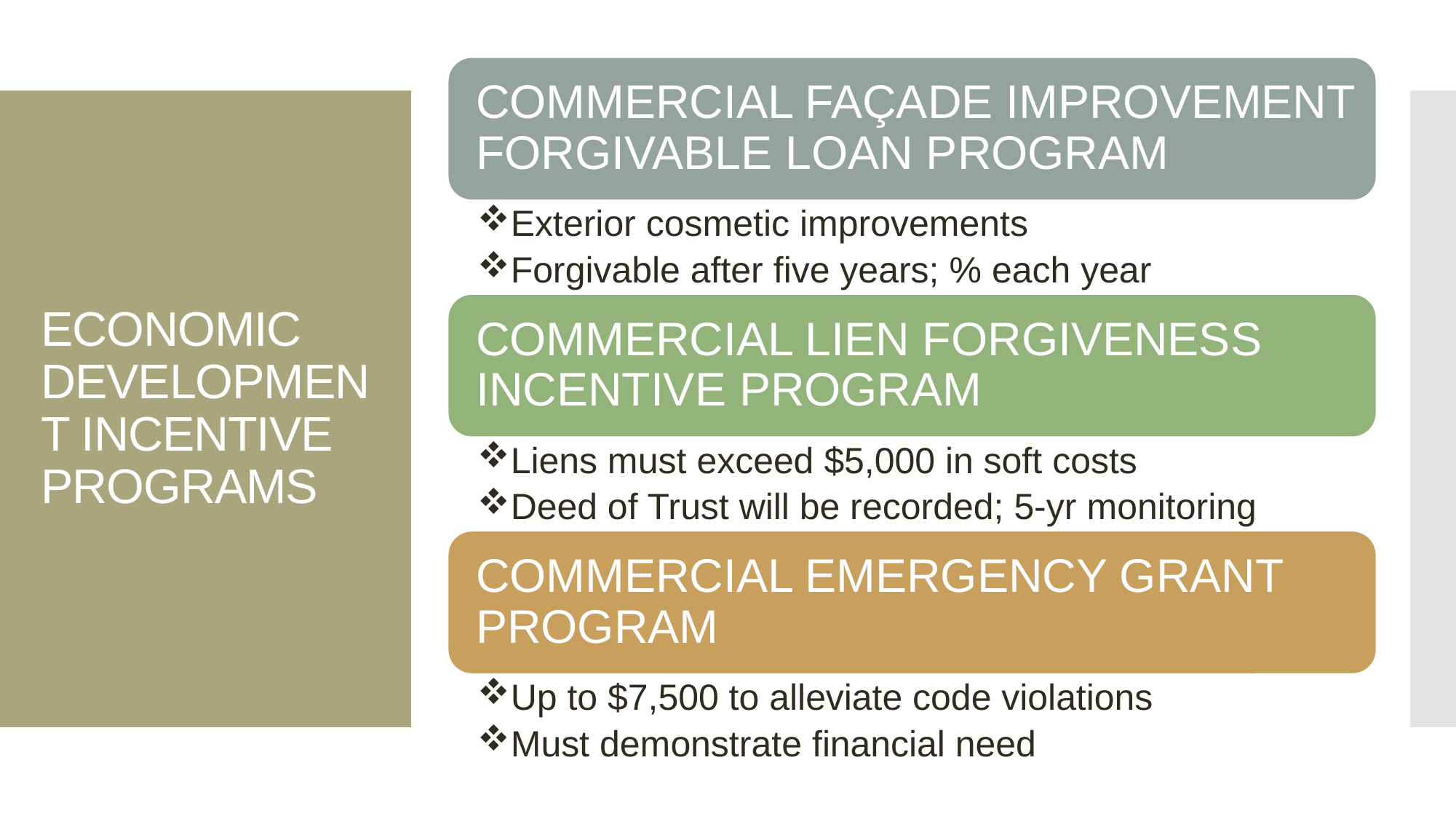

COMMERCIAL FAÇADE IMPROVEMENT FORGIVABLE LOAN PROGRAM
Exterior cosmetic improvements
Forgivable after five years; % each year
COMMERCIAL LIEN FORGIVENESS INCENTIVE PROGRAM
Liens must exceed $5,000 in soft costs
Deed of Trust will be recorded; 5-yr monitoring
COMMERCIAL EMERGENCY GRANT PROGRAM
Up to $7,500 to alleviate code violations
Must demonstrate financial need
# ECONOMIC DEVELOPMENT INCENTIVE PROGRAMS